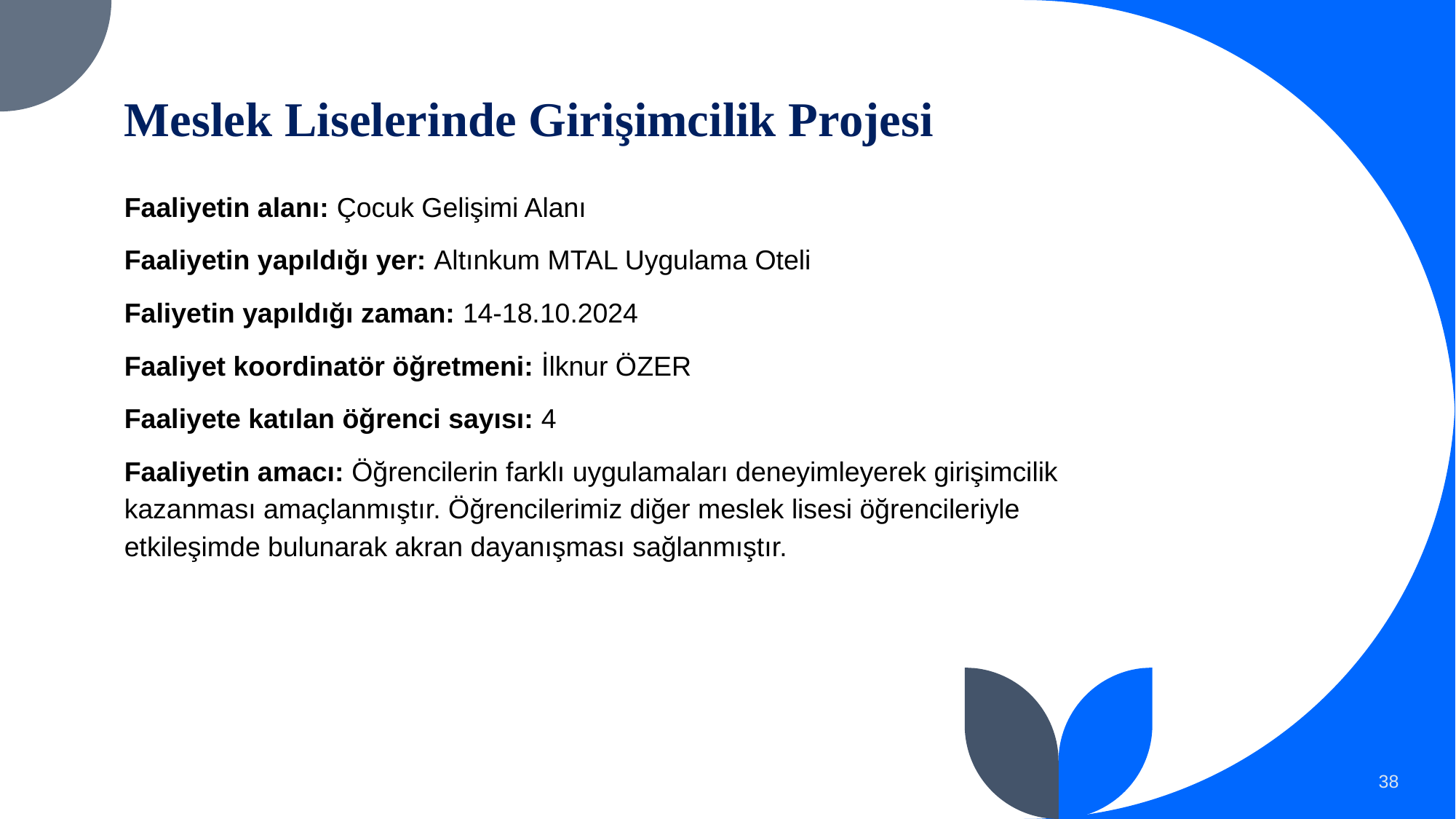

Meslek Liselerinde Girişimcilik Projesi

Faaliyetin alanı: Çocuk Gelişimi Alanı
Faaliyetin yapıldığı yer: Altınkum MTAL Uygulama Oteli
Faliyetin yapıldığı zaman: 14-18.10.2024
Faaliyet koordinatör öğretmeni: İlknur ÖZER
Faaliyete katılan öğrenci sayısı: 4
Faaliyetin amacı: Öğrencilerin farklı uygulamaları deneyimleyerek girişimcilik kazanması amaçlanmıştır. Öğrencilerimiz diğer meslek lisesi öğrencileriyle etkileşimde bulunarak akran dayanışması sağlanmıştır.
#
38